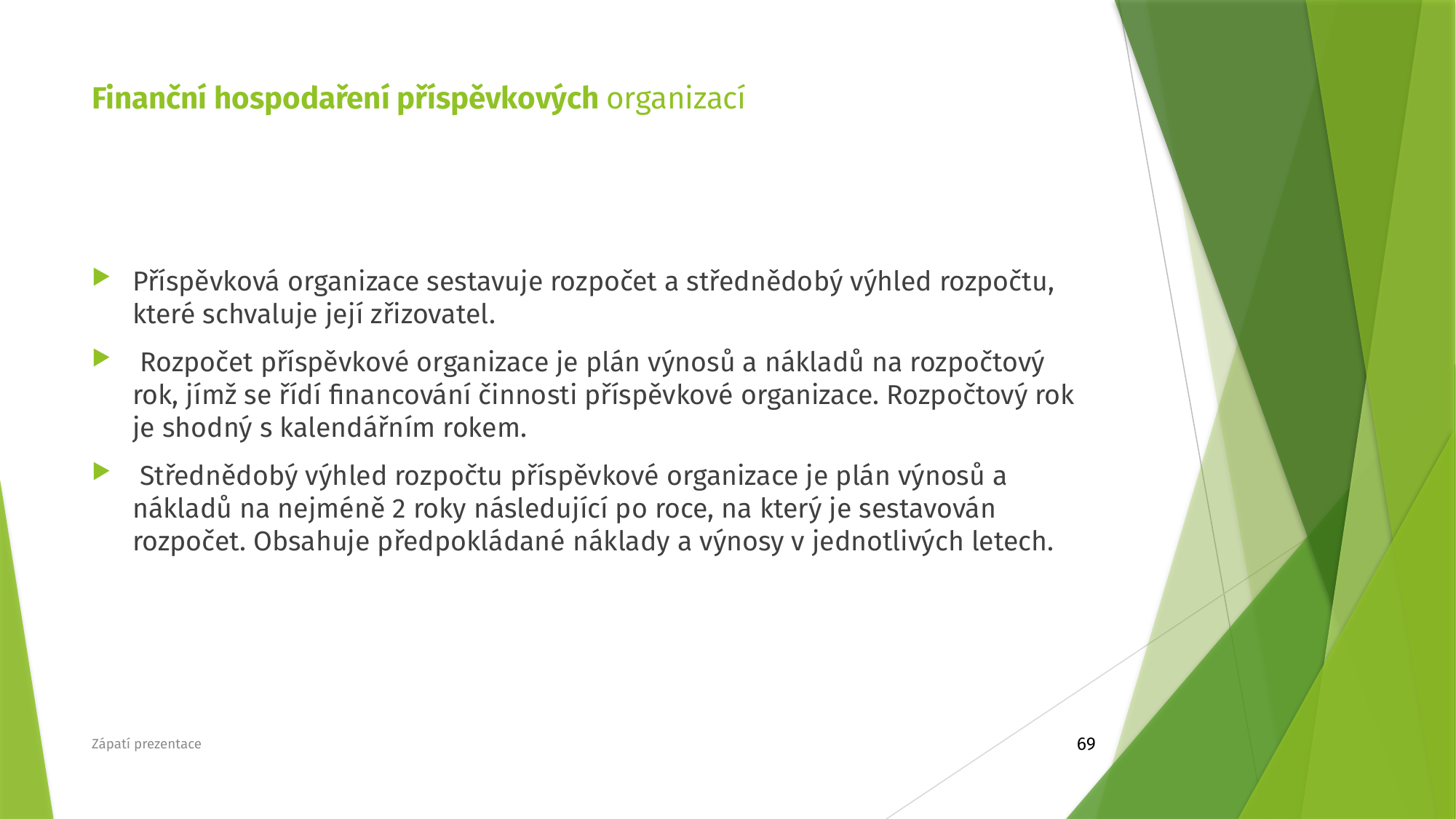

# Finanční hospodaření příspěvkových organizací
Příspěvková organizace sestavuje rozpočet a střednědobý výhled rozpočtu, které schvaluje její zřizovatel.
 Rozpočet příspěvkové organizace je plán výnosů a nákladů na rozpočtový rok, jímž se řídí financování činnosti příspěvkové organizace. Rozpočtový rok je shodný s kalendářním rokem.
 Střednědobý výhled rozpočtu příspěvkové organizace je plán výnosů a nákladů na nejméně 2 roky následující po roce, na který je sestavován rozpočet. Obsahuje předpokládané náklady a výnosy v jednotlivých letech.
69
Zápatí prezentace